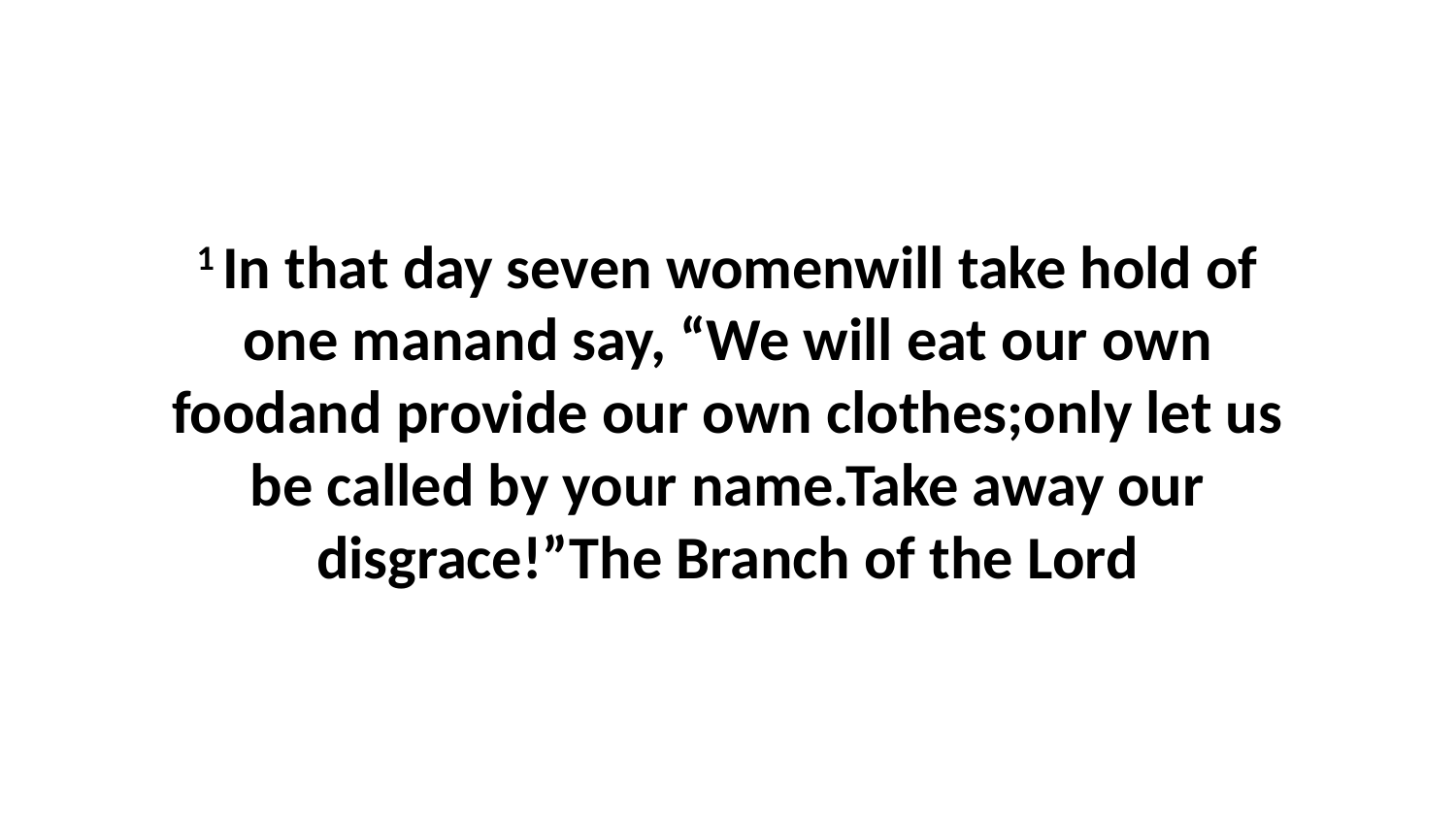

1 In that day seven womenwill take hold of one manand say, “We will eat our own foodand provide our own clothes;only let us be called by your name.Take away our disgrace!”The Branch of the Lord